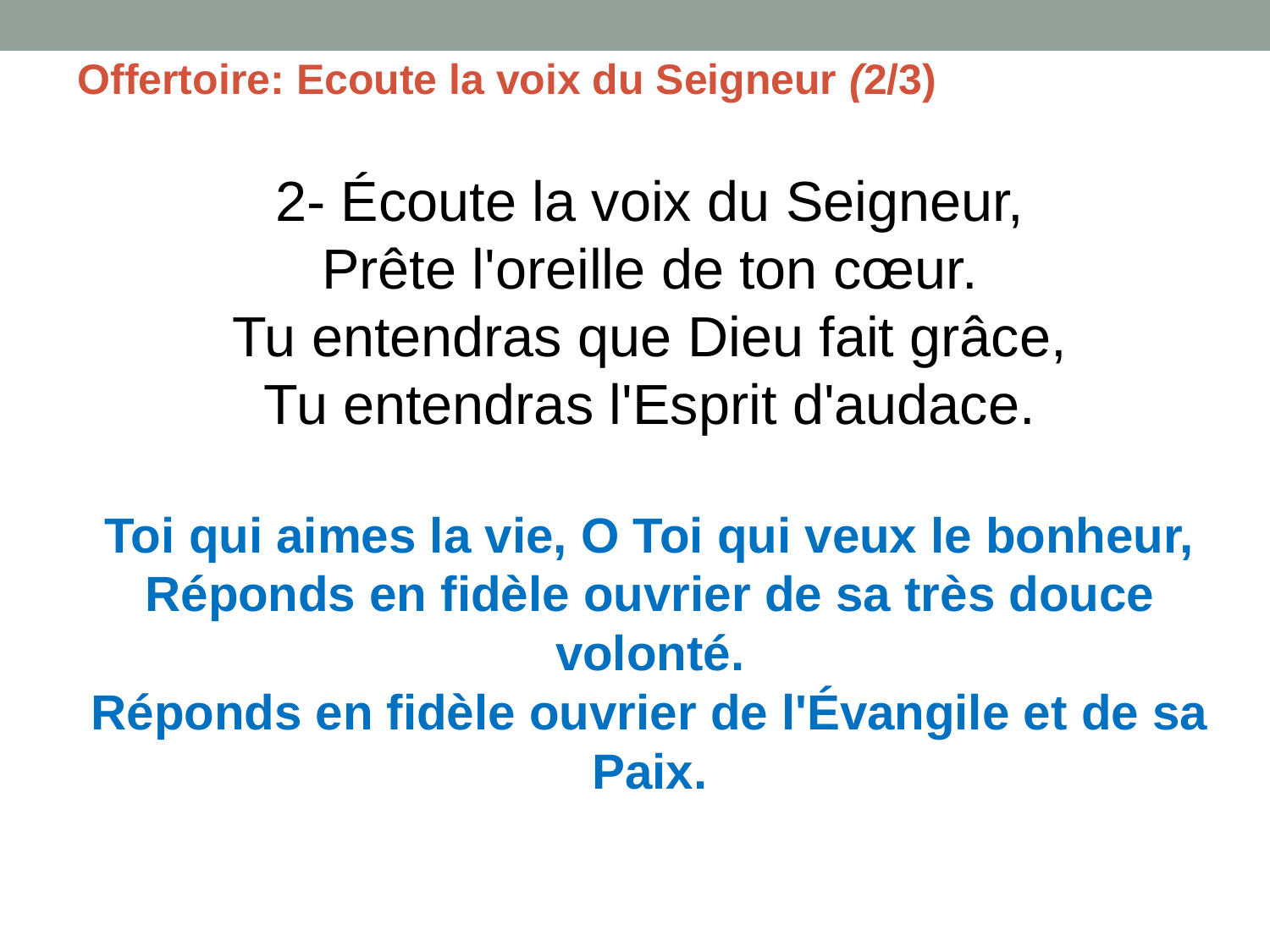

Offertoire: Ecoute la voix du Seigneur (2/3)
2- Écoute la voix du Seigneur,
Prête l'oreille de ton cœur.
Tu entendras que Dieu fait grâce,
Tu entendras l'Esprit d'audace.

Toi qui aimes la vie, O Toi qui veux le bonheur,
Réponds en fidèle ouvrier de sa très douce volonté.
Réponds en fidèle ouvrier de l'Évangile et de sa Paix.